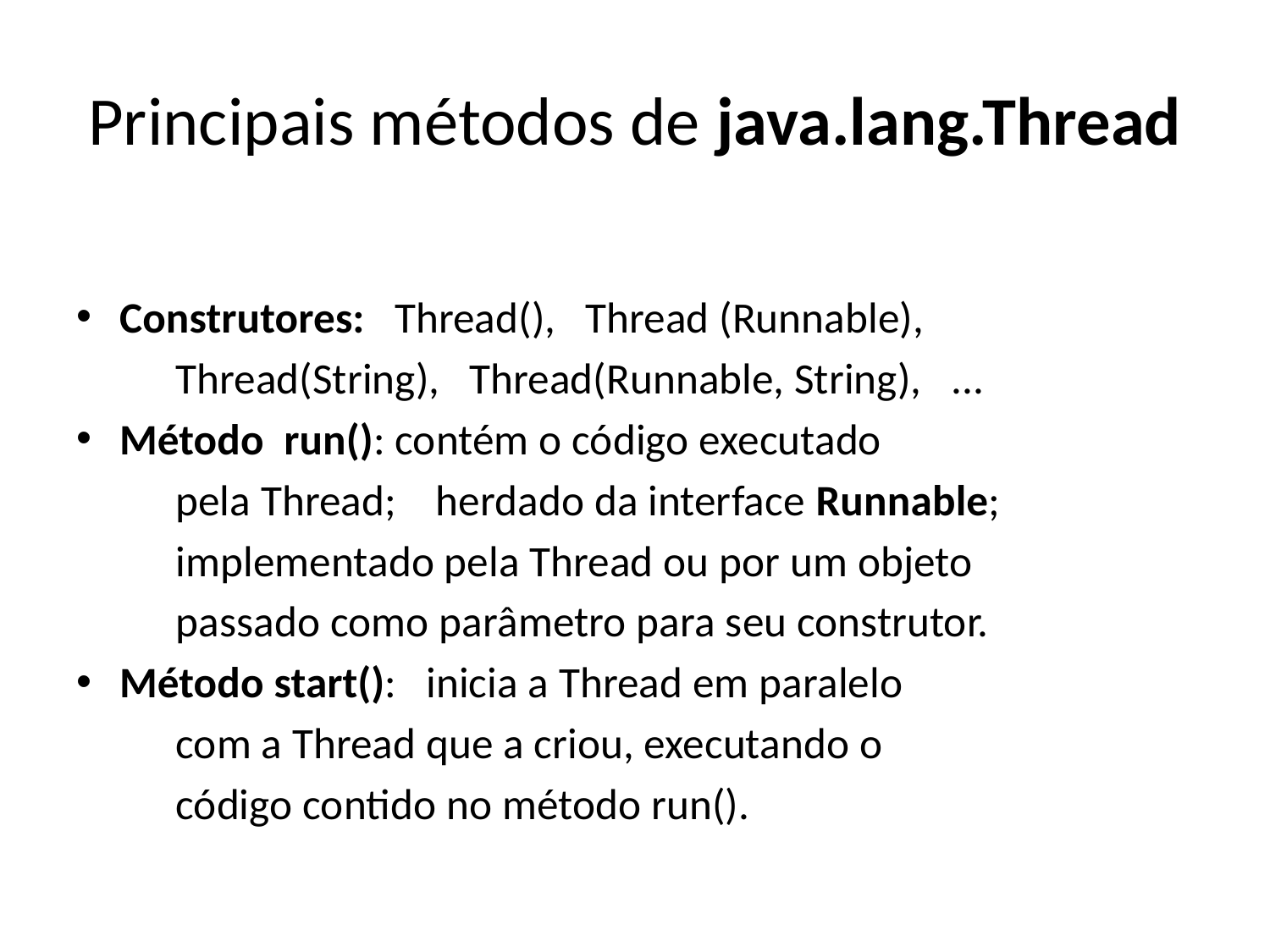

# Principais métodos de java.lang.Thread

Construtores:   Thread(),   Thread (Runnable),
          Thread(String),   Thread(Runnable, String),   ...
Método  run(): contém o código executado
          pela Thread;    herdado da interface Runnable;
          implementado pela Thread ou por um objeto
          passado como parâmetro para seu construtor.
Método start():   inicia a Thread em paralelo
          com a Thread que a criou, executando o
          código contido no método run().